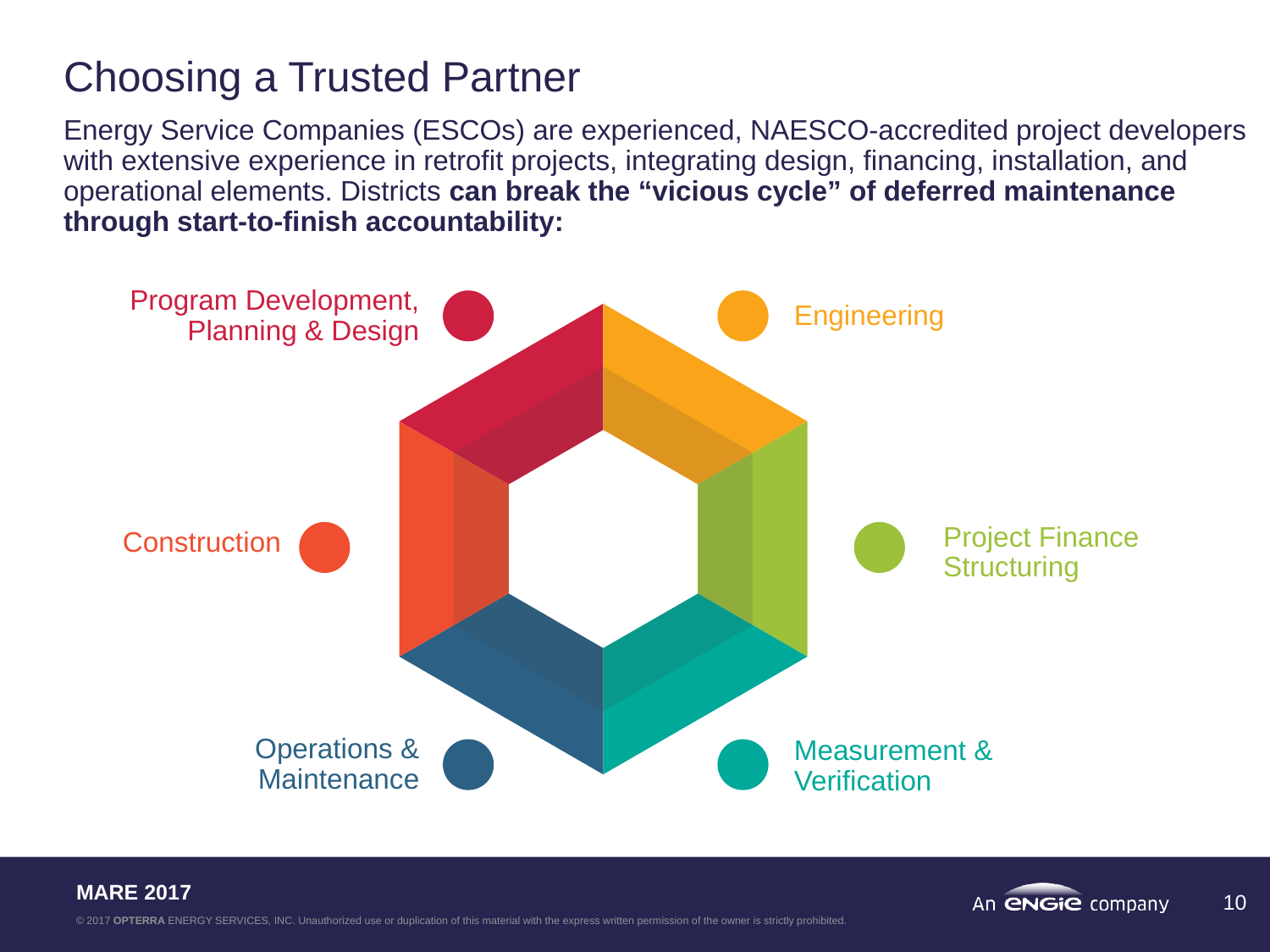

# Choosing a Trusted Partner
Energy Service Companies (ESCOs) are experienced, NAESCO-accredited project developers with extensive experience in retrofit projects, integrating design, financing, installation, and operational elements. Districts can break the “vicious cycle” of deferred maintenance through start-to-finish accountability:
Program Development, Planning & Design

Engineering

Project Finance Structuring
Construction

Operations & Maintenance
Measurement & Verification

10
MARE 2017